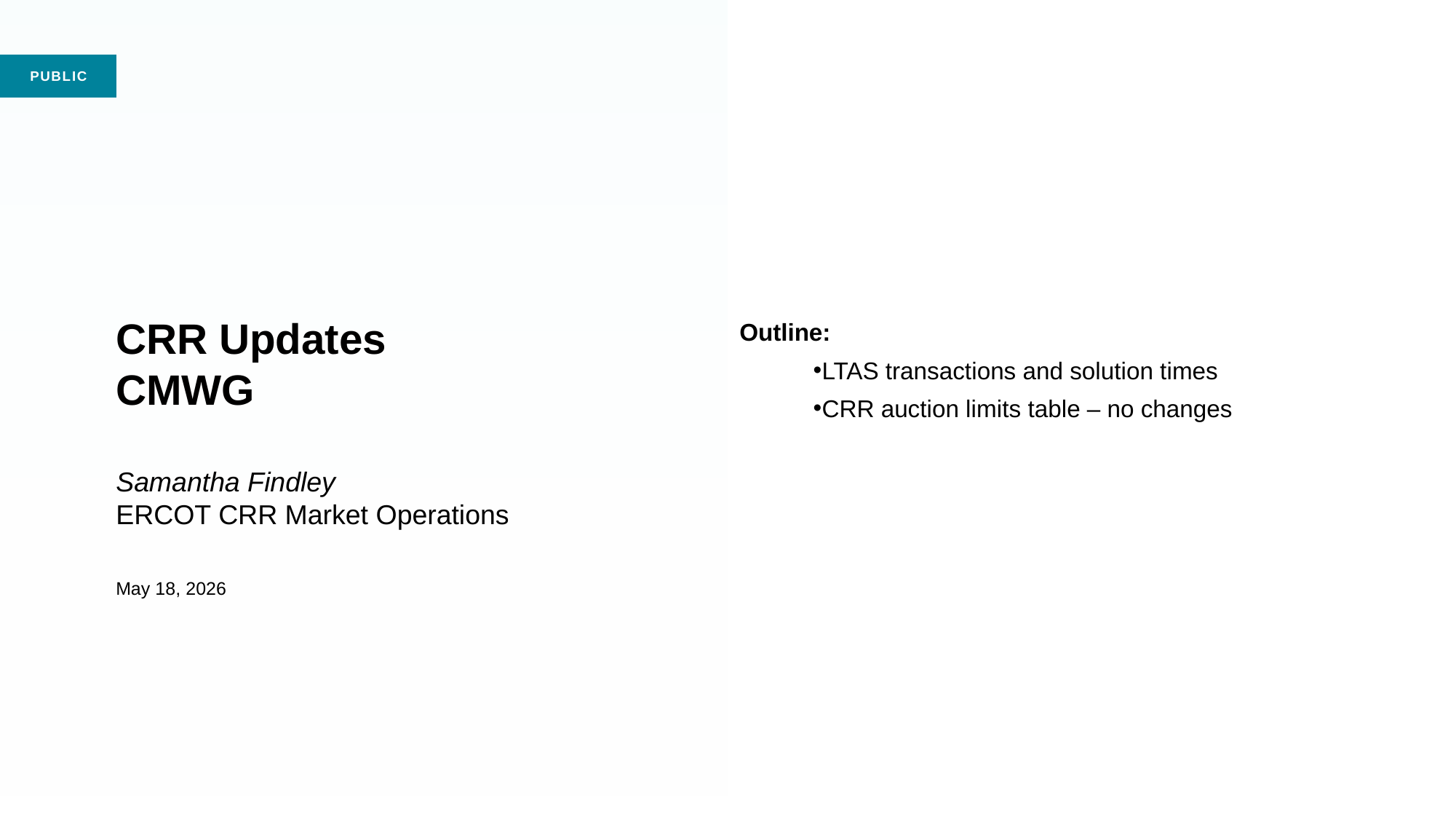

# CRR Updates CMWG Samantha Findley ERCOT CRR Market Operations May 18, 2026
Outline:
LTAS transactions and solution times
CRR auction limits table – no changes